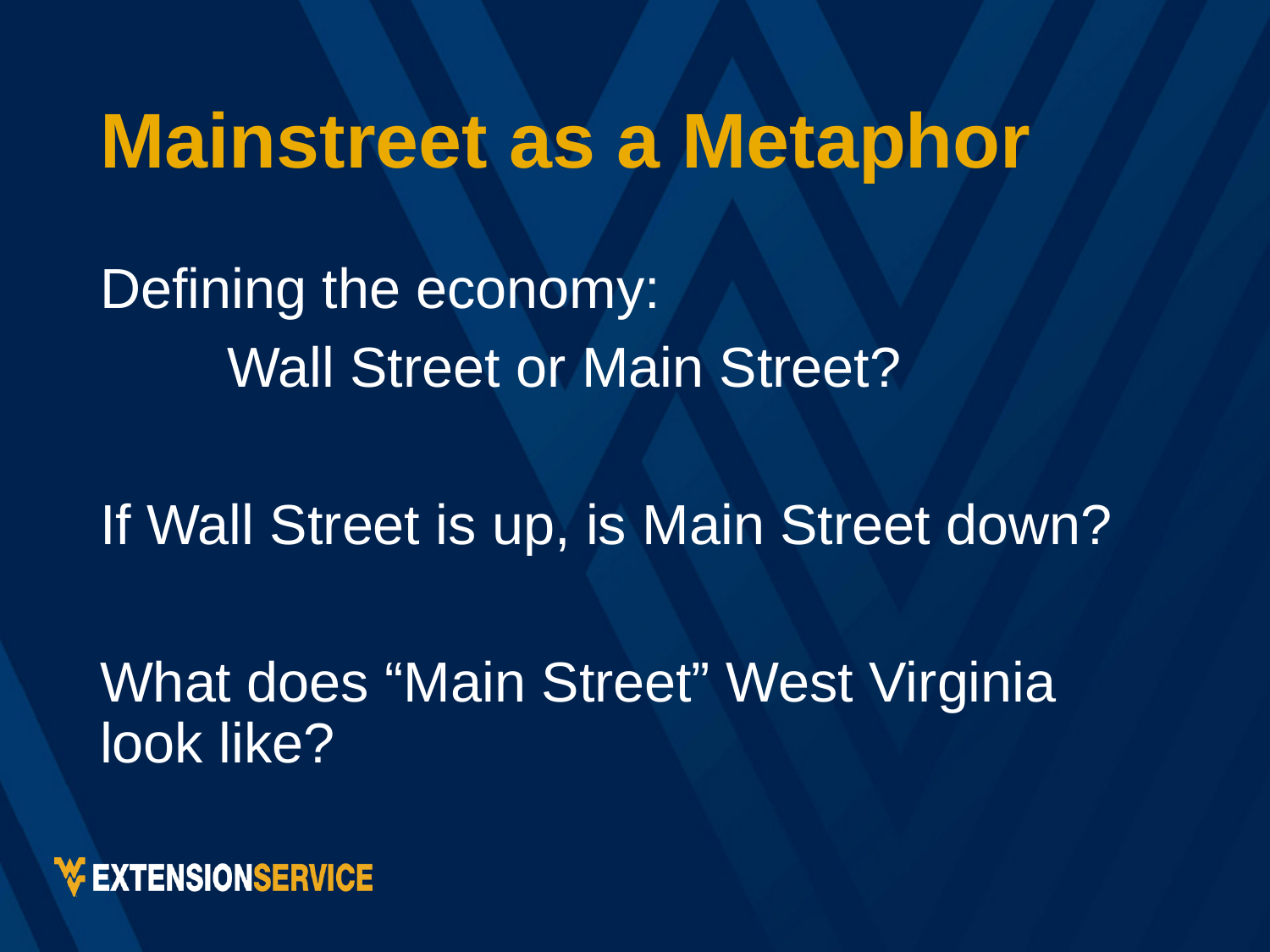

# Mainstreet as a Metaphor
Defining the economy:
	Wall Street or Main Street?

If Wall Street is up, is Main Street down?

What does “Main Street” West Virginia look like?